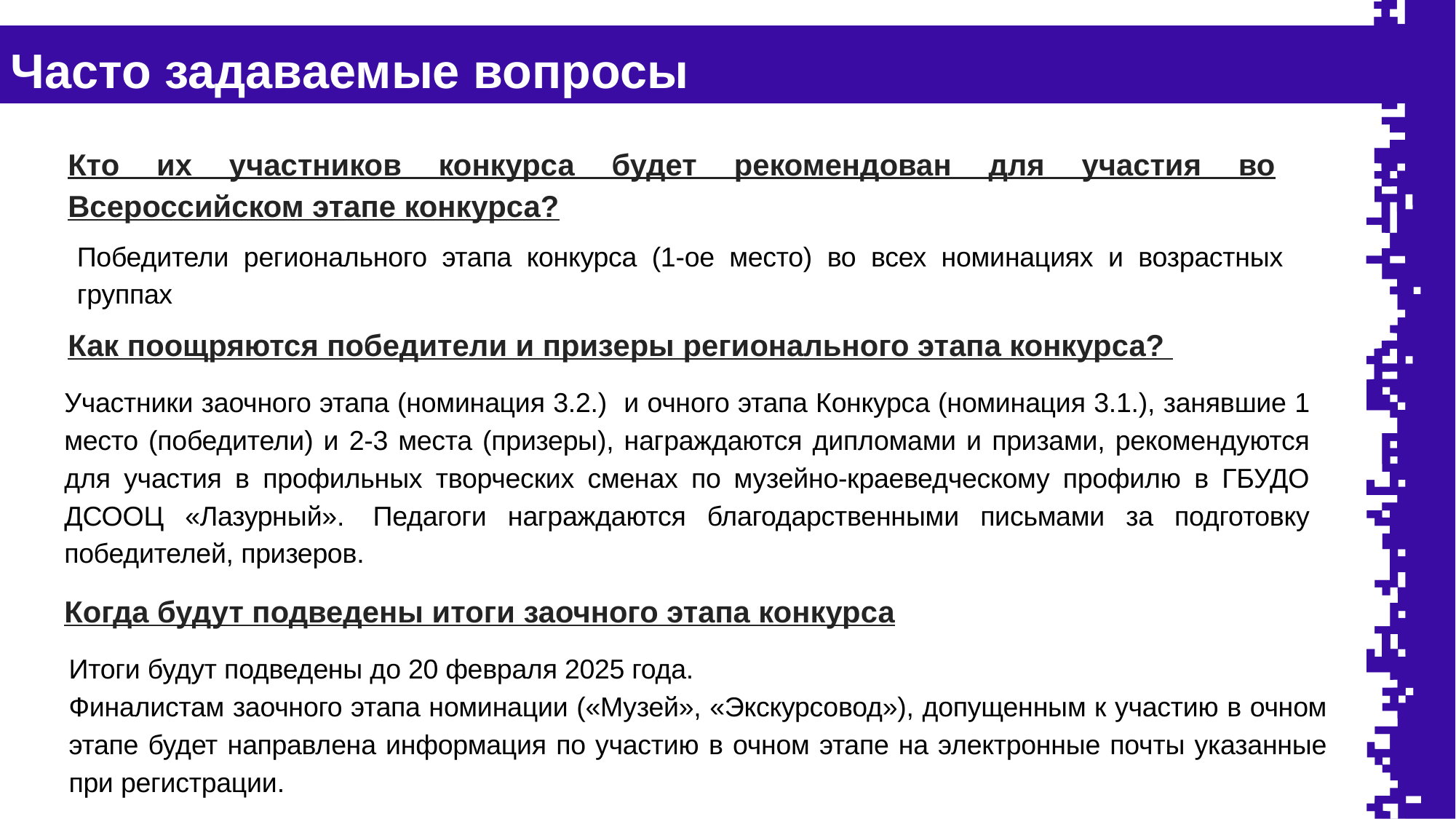

Часто задаваемые вопросы
Кто их участников конкурса будет рекомендован для участия во Всероссийском этапе конкурса?
Победители регионального этапа конкурса (1-ое место) во всех номинациях и возрастных группах
Как поощряются победители и призеры регионального этапа конкурса?
Участники заочного этапа (номинация 3.2.)  и очного этапа Конкурса (номинация 3.1.), занявшие 1 место (победители) и 2-3 места (призеры), награждаются дипломами и призами, рекомендуются для участия в профильных творческих сменах по музейно-краеведческому профилю в ГБУДО ДСООЦ «Лазурный».  Педагоги награждаются благодарственными письмами за подготовку победителей, призеров.
Когда будут подведены итоги заочного этапа конкурса
Итоги будут подведены до 20 февраля 2025 года.
Финалистам заочного этапа номинации («Музей», «Экскурсовод»), допущенным к участию в очном этапе будет направлена информация по участию в очном этапе на электронные почты указанные при регистрации.